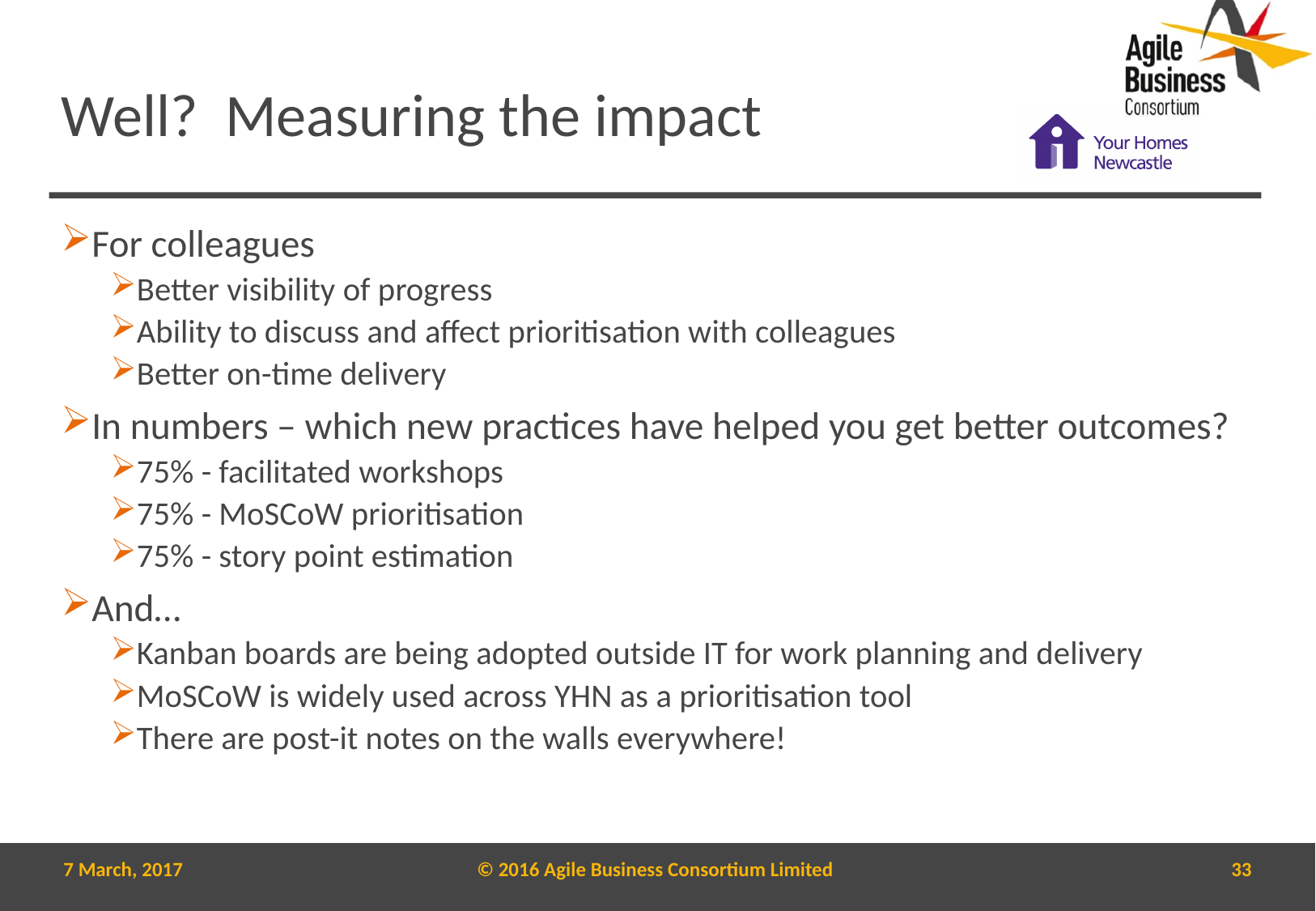

# Well?  Measuring the impact
For colleagues
Better visibility of progress
Ability to discuss and affect prioritisation with colleagues
Better on-time delivery
In numbers – which new practices have helped you get better outcomes?
75% - facilitated workshops
75% - MoSCoW prioritisation
75% - story point estimation
And…
Kanban boards are being adopted outside IT for work planning and delivery
MoSCoW is widely used across YHN as a prioritisation tool
There are post-it notes on the walls everywhere!

7 March, 2017
© 2016 Agile Business Consortium Limited
33